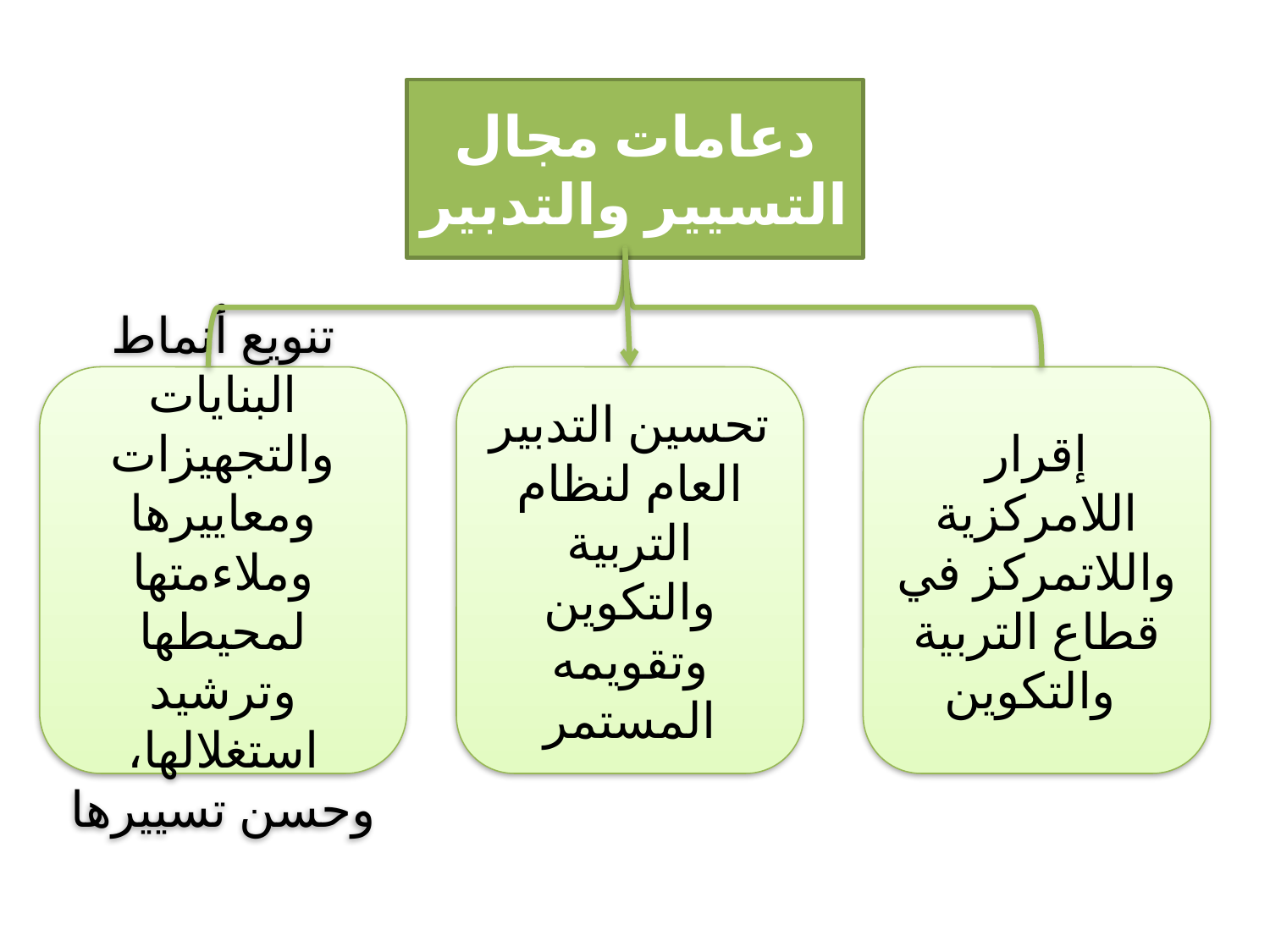

دعامات مجال التسيير والتدبير
تنويع أنماط البنايات والتجهيزات ومعاييرها وملاءمتها لمحيطها وترشيد استغلالها، وحسن تسييرها
تحسين التدبير العام لنظام التربية والتكوين وتقويمه المستمر
إقرار اللامركزية واللاتمركز في قطاع التربية والتكوين